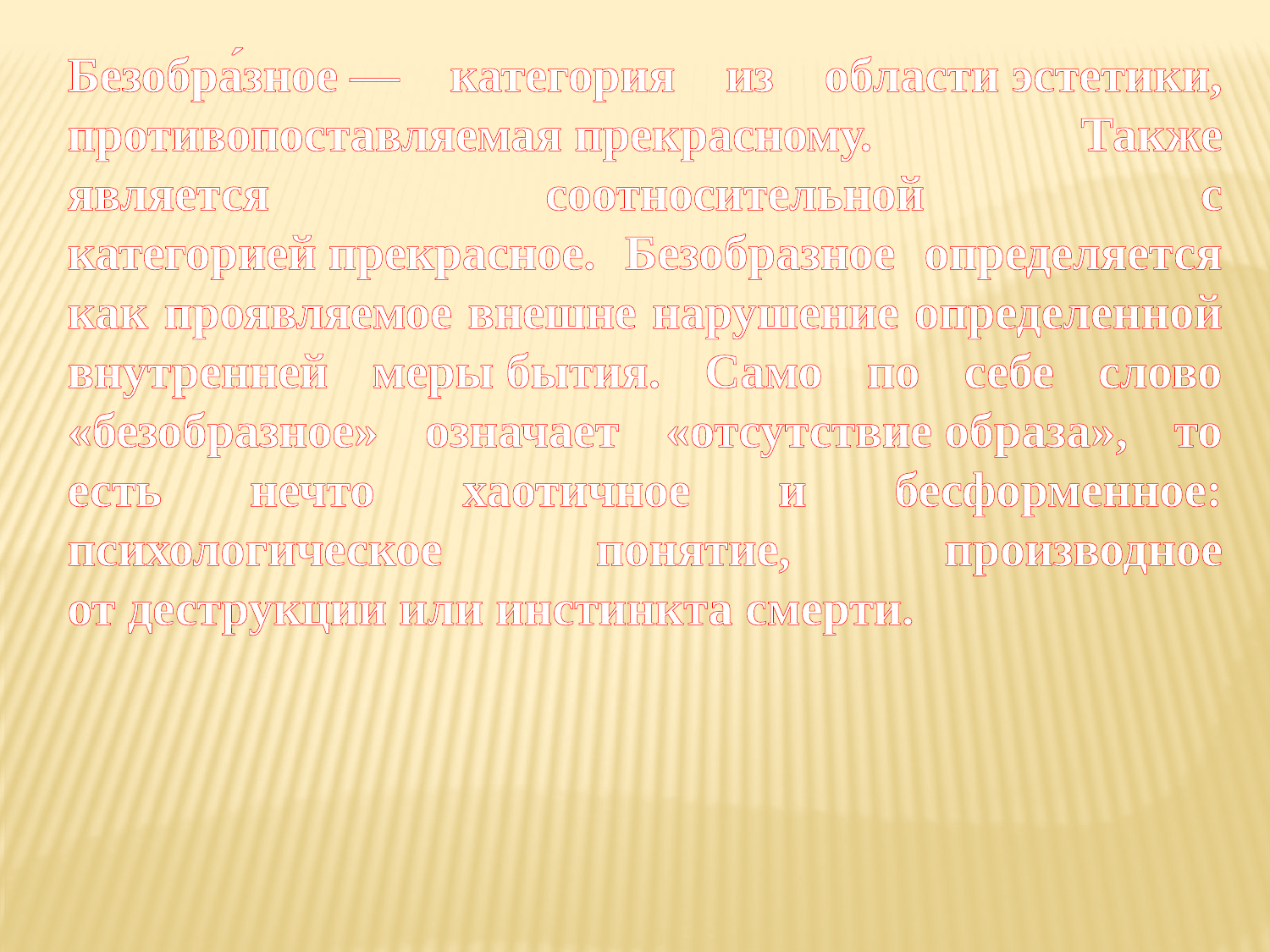

Безобра́зное — категория из области эстетики, противопоставляемая прекрасному. Также является соотносительной с категорией прекрасное. Безобразное определяется как проявляемое внешне нарушение определенной внутренней меры бытия. Само по себе слово «безобразное» означает «отсутствие образа», то есть нечто хаотичное и бесформенное: психологическое понятие, производное от деструкции или инстинкта смерти.